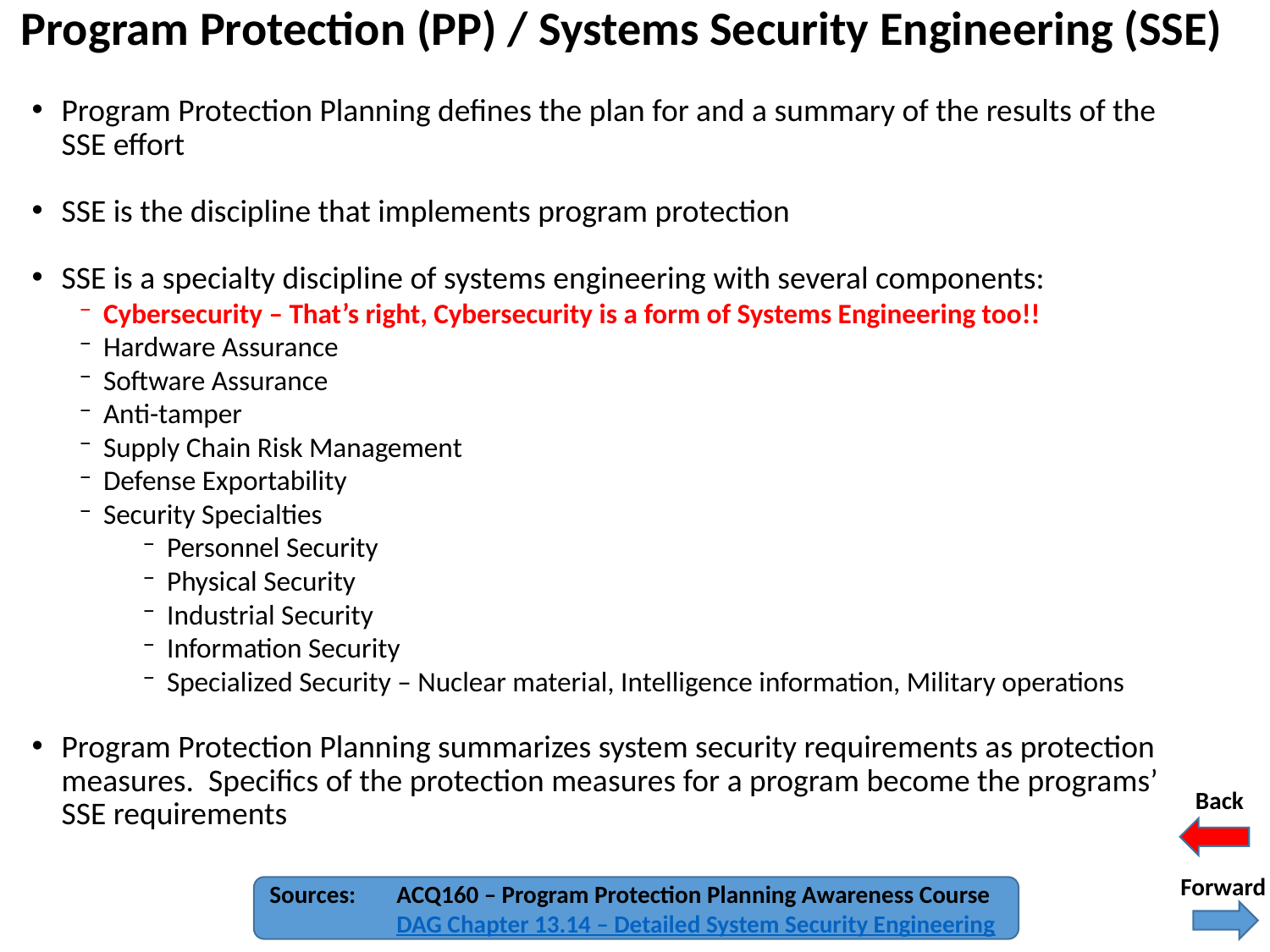

Program Protection (PP) / Systems Security Engineering (SSE)
Program Protection Planning defines the plan for and a summary of the results of the SSE effort

SSE is the discipline that implements program protection

SSE is a specialty discipline of systems engineering with several components:
Cybersecurity – That’s right, Cybersecurity is a form of Systems Engineering too!!
Hardware Assurance
Software Assurance
Anti-tamper
Supply Chain Risk Management
Defense Exportability
Security Specialties
Personnel Security
Physical Security
Industrial Security
Information Security
Specialized Security – Nuclear material, Intelligence information, Military operations

Program Protection Planning summarizes system security requirements as protection measures.  Specifics of the protection measures for a program become the programs’ SSE requirements
Back

Forward

Sources:  	ACQ160 – Program Protection Planning Awareness Course
	DAG Chapter 13.14 – Detailed System Security Engineering